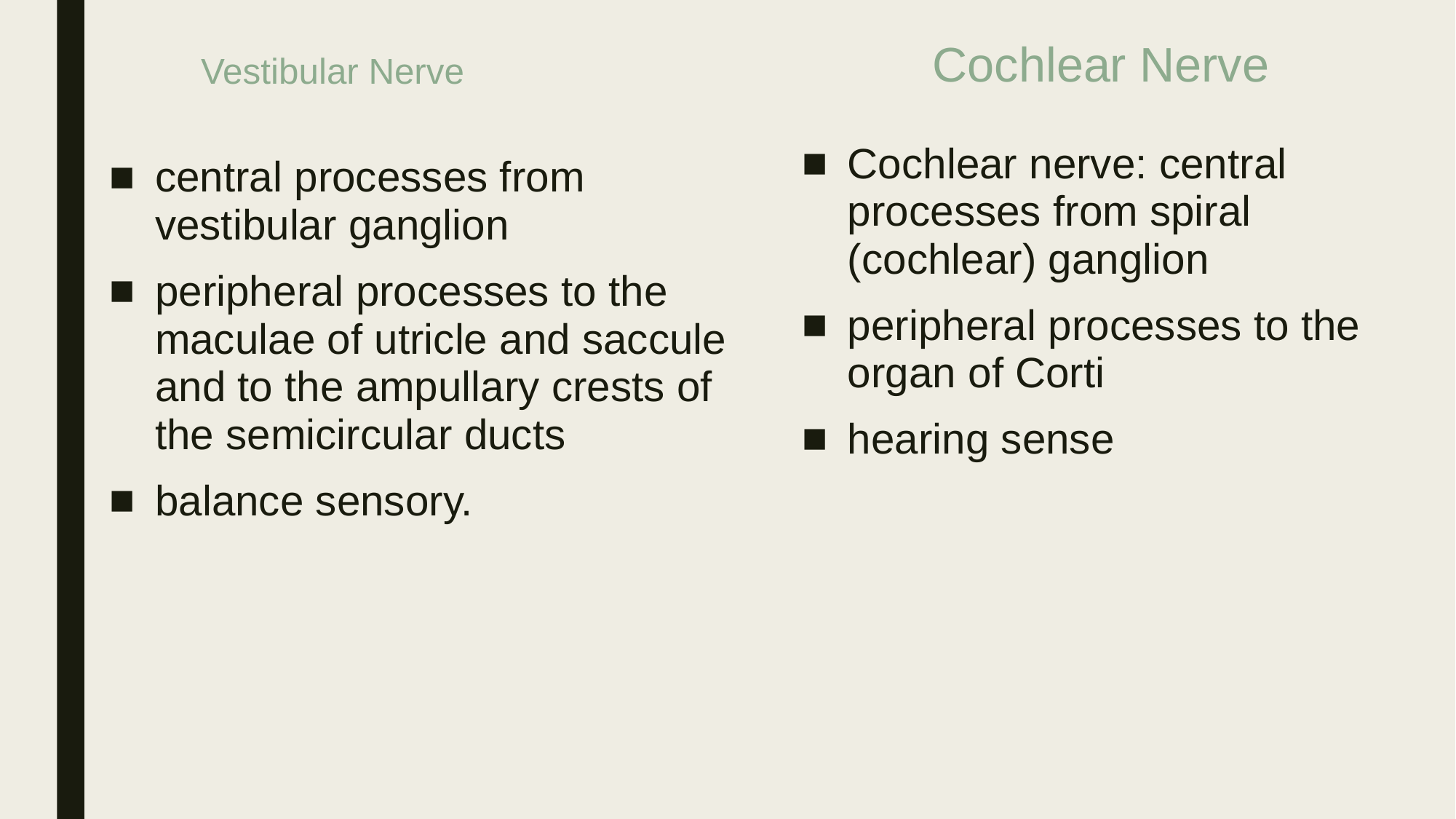

Cochlear Nerve
Vestibular Nerve
Cochlear nerve: central processes from spiral (cochlear) ganglion
peripheral processes to the organ of Corti
hearing sense
central processes from vestibular ganglion
peripheral processes to the maculae of utricle and saccule and to the ampullary crests of the semicircular ducts
balance sensory.